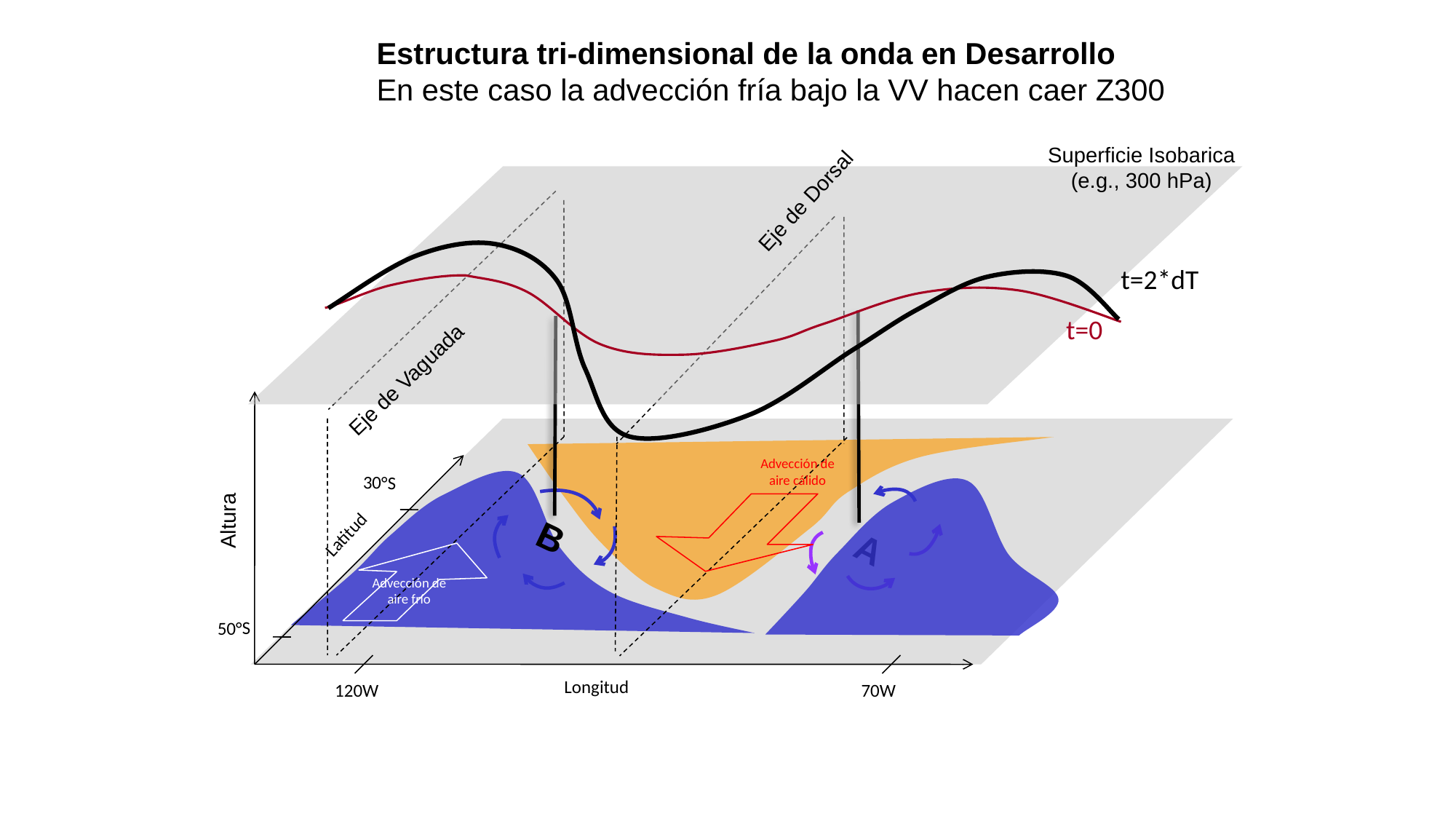

Estructura tri-dimensional de la onda en Desarrollo
En este caso la advección fría bajo la VV hacen caer Z300
Superficie Isobarica
(e.g., 300 hPa)

Eje de Dorsal

t=2*dT

t=0

Eje de Vaguada

Advección de
aire cálido

30°S

Altura

B
Latitud
A

Advección de
aire frío
50°S

Longitud
120W
70W